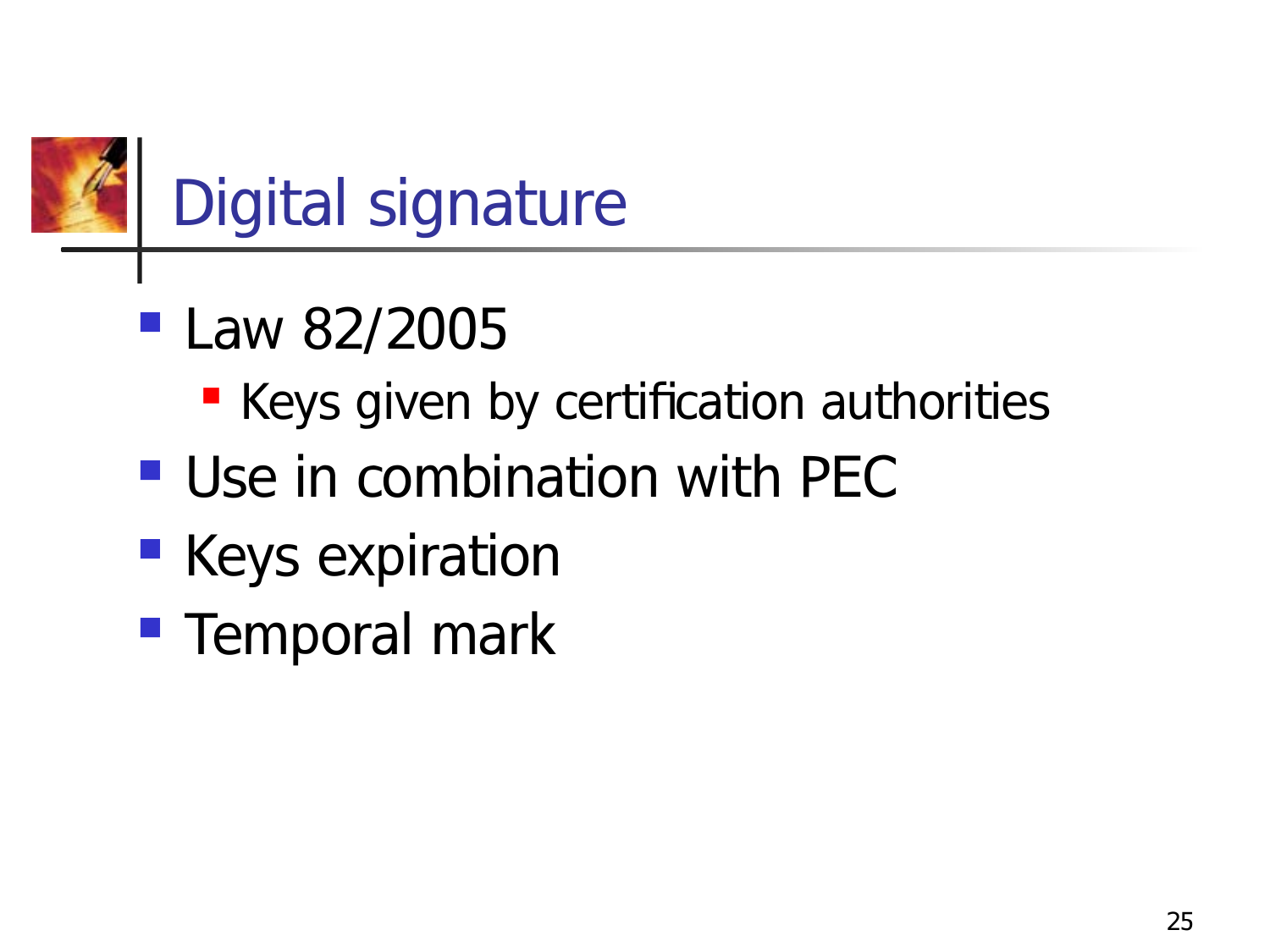

# Digital signature
Law 82/2005
Keys given by certification authorities
Use in combination with PEC
Keys expiration
Temporal mark
25